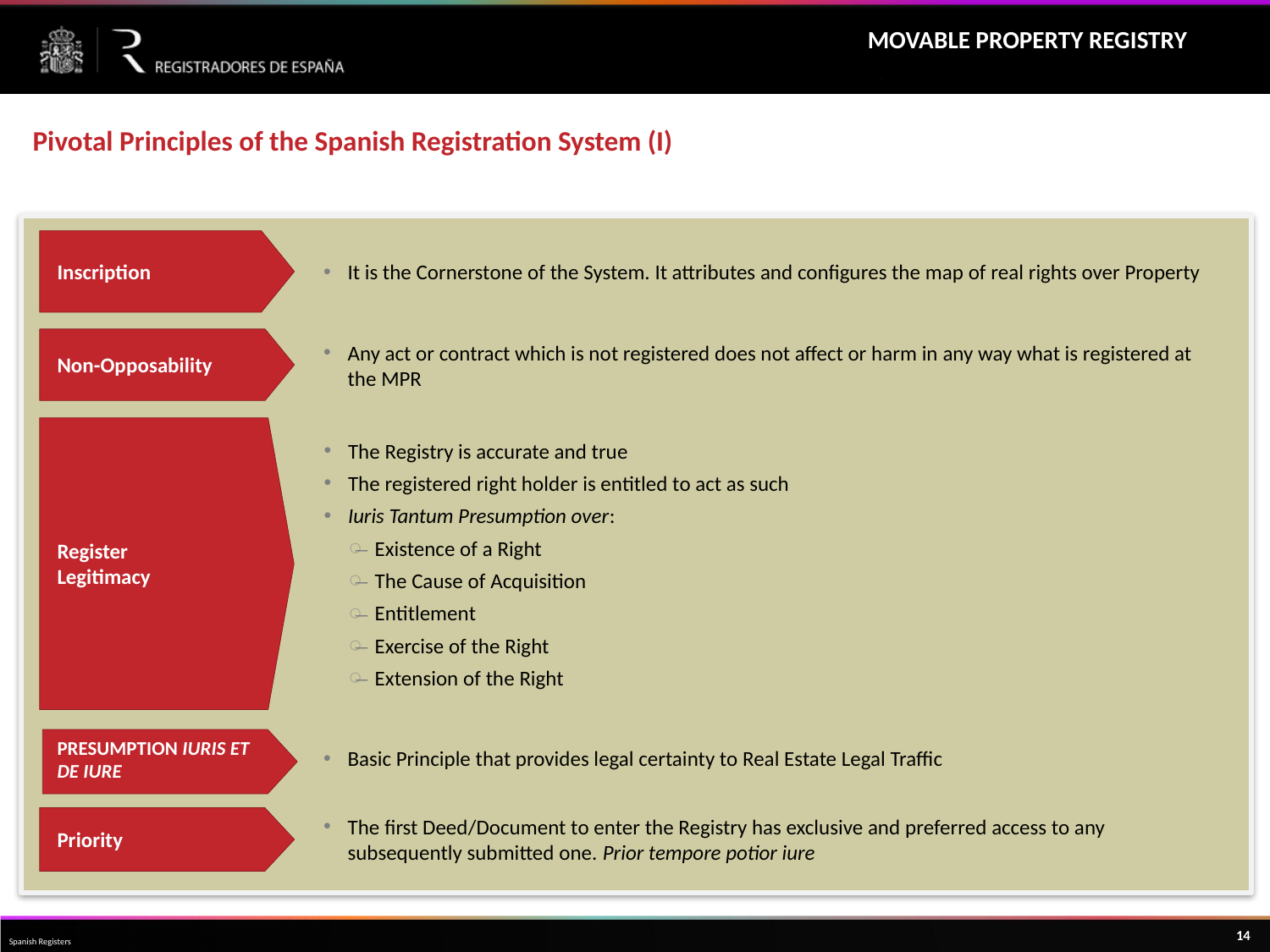

# MOVABLE PROPERTY REGISTRY
Pivotal Principles of the Spanish Registration System (I)
D

It is the Cornerstone of the System. It attributes and configures the map of real rights over Property
Inscription

Any act or contract which is not registered does not affect or harm in any way what is registered at the MPR
Non-Opposability

The Registry is accurate and true
The registered right holder is entitled to act as such
Iuris Tantum Presumption over:
Existence of a Right
The Cause of Acquisition
Entitlement
Exercise of the Right
Extension of the Right
Register Legitimacy
PRESUMPTION IURIS ET DE IURE

Basic Principle that provides legal certainty to Real Estate Legal Traffic

The first Deed/Document to enter the Registry has exclusive and preferred access to any subsequently submitted one. Prior tempore potior iure
Priority
9
9